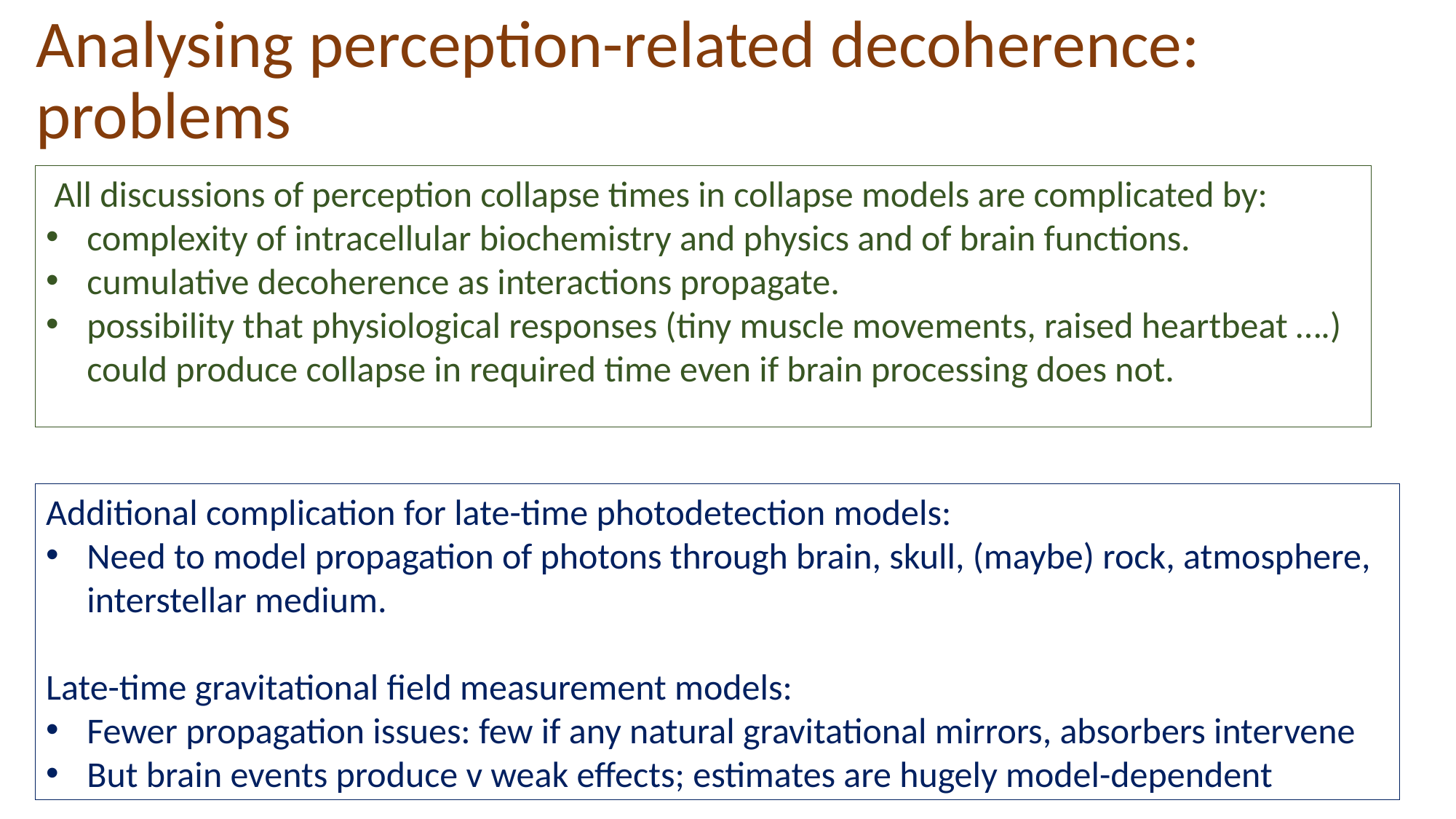

# Analysing perception-related decoherence: problems
 All discussions of perception collapse times in collapse models are complicated by:
complexity of intracellular biochemistry and physics and of brain functions.
cumulative decoherence as interactions propagate.
possibility that physiological responses (tiny muscle movements, raised heartbeat ….) could produce collapse in required time even if brain processing does not.

Additional complication for late-time photodetection models:
Need to model propagation of photons through brain, skull, (maybe) rock, atmosphere, interstellar medium.

Late-time gravitational field measurement models:
Fewer propagation issues: few if any natural gravitational mirrors, absorbers intervene
But brain events produce v weak effects; estimates are hugely model-dependent